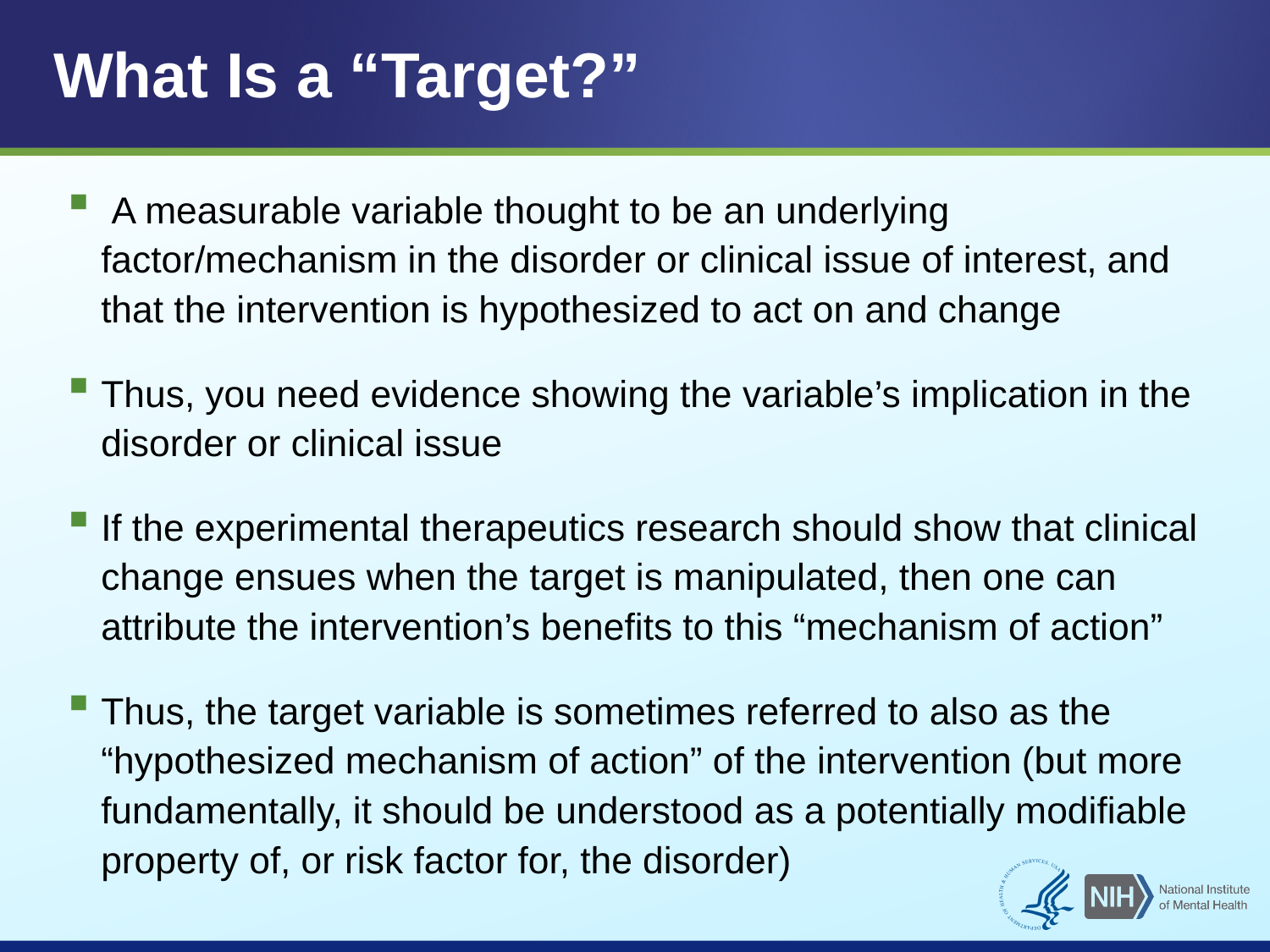

# What Is a “Target?”
 A measurable variable thought to be an underlying factor/mechanism in the disorder or clinical issue of interest, and that the intervention is hypothesized to act on and change
Thus, you need evidence showing the variable’s implication in the disorder or clinical issue
If the experimental therapeutics research should show that clinical change ensues when the target is manipulated, then one can attribute the intervention’s benefits to this “mechanism of action”
Thus, the target variable is sometimes referred to also as the “hypothesized mechanism of action” of the intervention (but more fundamentally, it should be understood as a potentially modifiable property of, or risk factor for, the disorder)